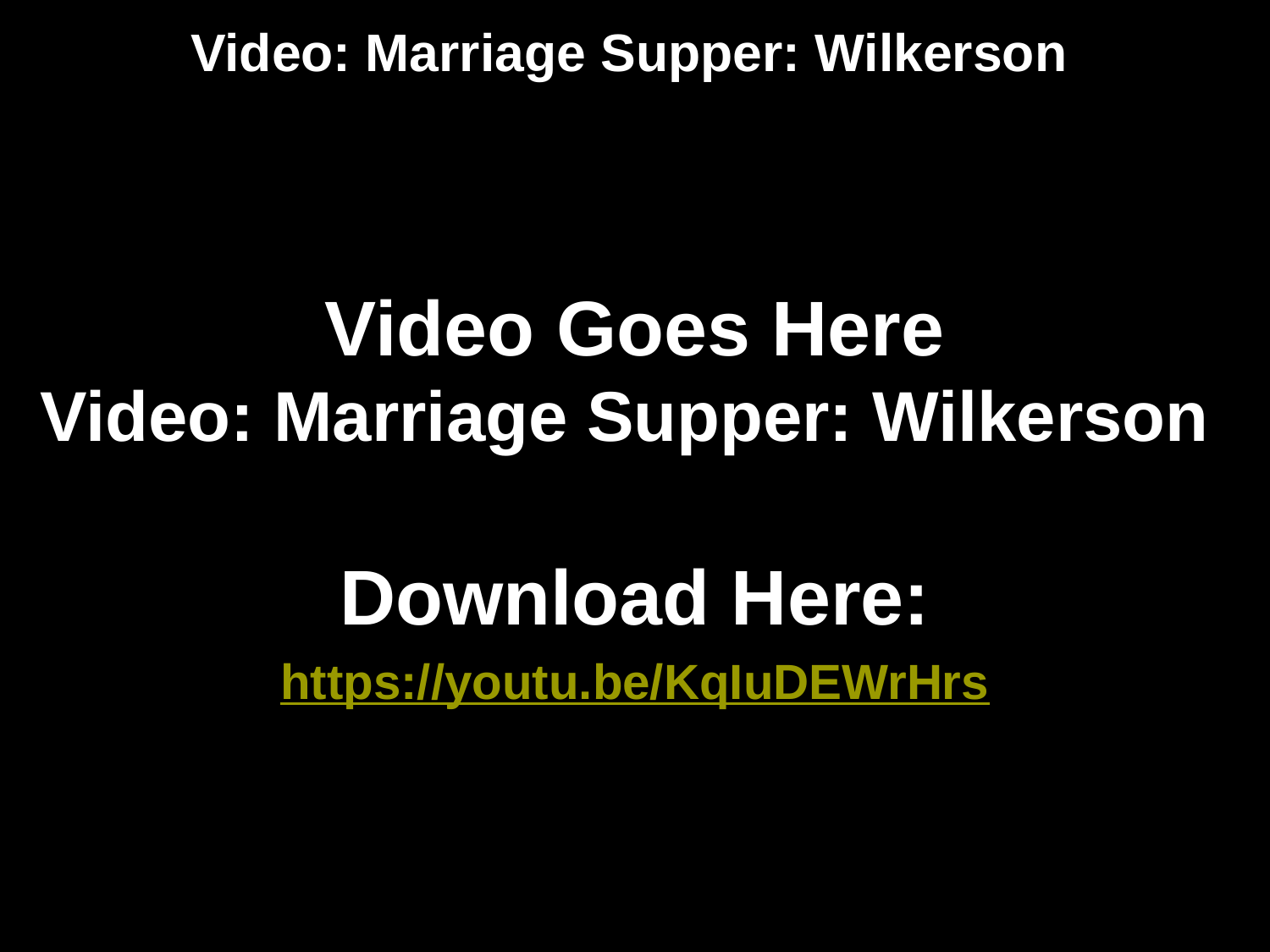

# Video: Marriage Supper: Wilkerson

Video Goes Here
Video: Marriage Supper: Wilkerson
Download Here:
https://youtu.be/KqIuDEWrHrs